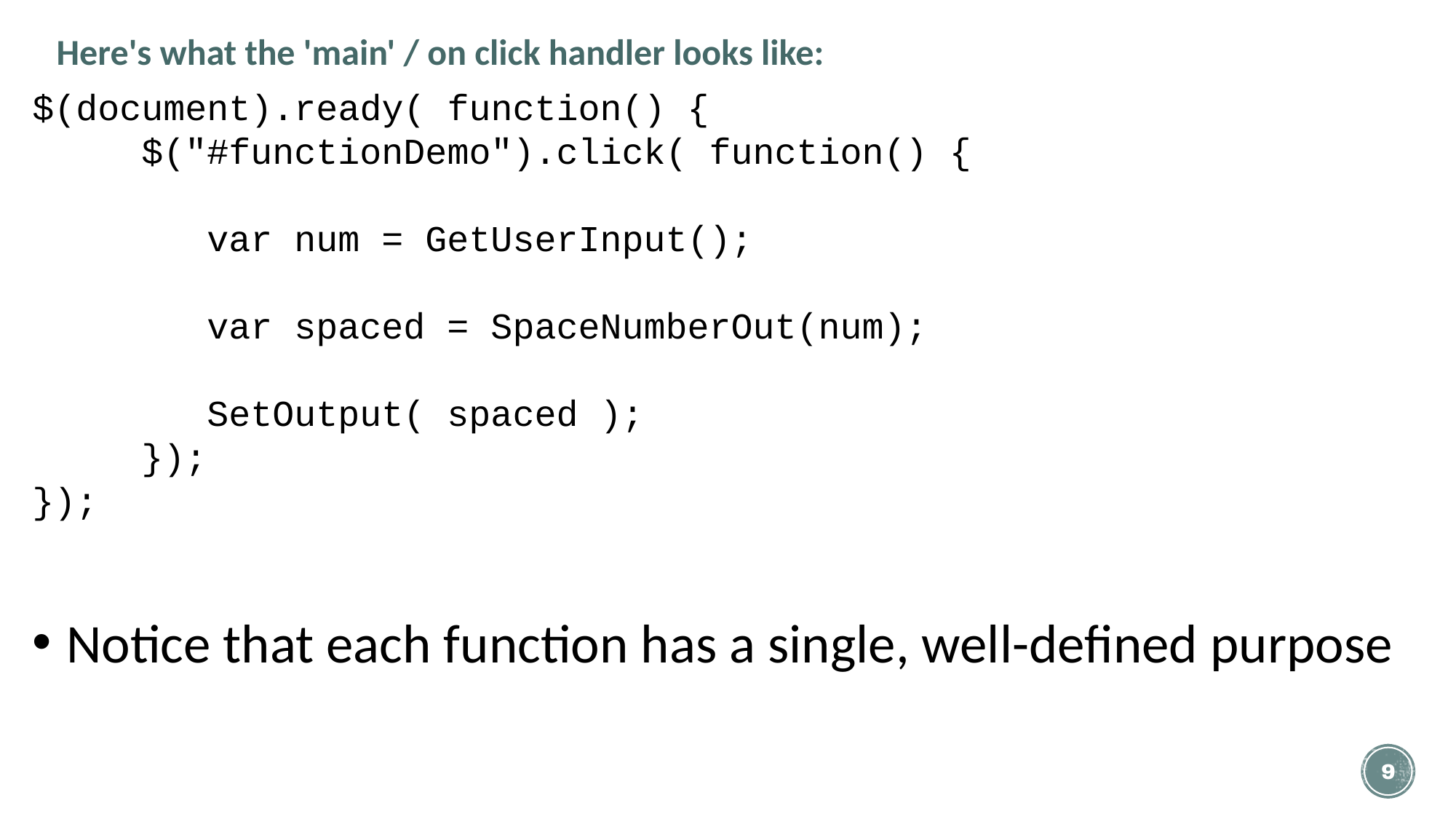

Here's what the 'main' / on click handler looks like:
$(document).ready( function() {
	$("#functionDemo").click( function() {

        var num = GetUserInput();

        var spaced = SpaceNumberOut(num);

        SetOutput( spaced );
	});
});

Notice that each function has a single, well-defined purpose
9